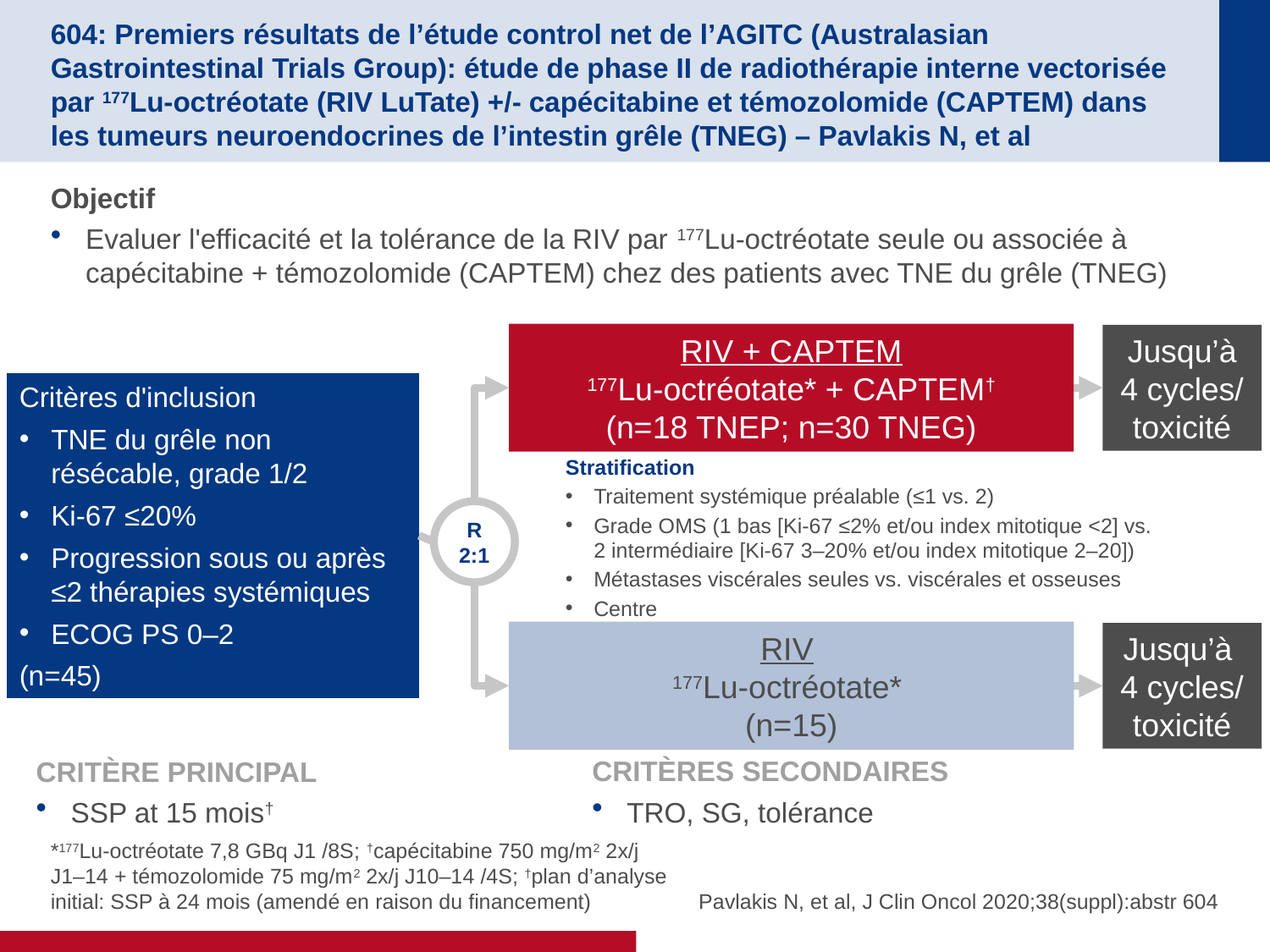

# 604: Premiers résultats de l’étude control net de l’AGITC (Australasian Gastrointestinal Trials Group): étude de phase II de radiothérapie interne vectorisée par 177Lu-octréotate (RIV LuTate) +/- capécitabine et témozolomide (CAPTEM) dans les tumeurs neuroendocrines de l’intestin grêle (TNEG) – Pavlakis N, et al
Objectif
Evaluer l'efficacité et la tolérance de la RIV par 177Lu-octréotate seule ou associée à capécitabine + témozolomide (CAPTEM) chez des patients avec TNE du grêle (TNEG)
RIV + CAPTEM
177Lu-octréotate* + CAPTEM†
(n=18 TNEP; n=30 TNEG)
Jusqu’à
4 cycles/
toxicité
Critères d'inclusion
TNE du grêle non résécable, grade 1/2
Ki-67 ≤20%
Progression sous ou après ≤2 thérapies systémiques
ECOG PS 0–2
(n=45)
Stratification
Traitement systémique préalable (≤1 vs. 2)
Grade OMS (1 bas [Ki-67 ≤2% et/ou index mitotique <2] vs.
2 intermédiaire [Ki-67 3–20% et/ou index mitotique 2–20])
Métastases viscérales seules vs. viscérales et osseuses
Centre
R
2:1
RIV
177Lu-octréotate*
(n=15)
Jusqu’à
4 cycles/
toxicité
CRITÈRE PRINCIPAL
SSP at 15 mois†

CRITÈRES SECONDAIRES
TRO, SG, tolérance
*177Lu-octréotate 7,8 GBq J1 /8S; †capécitabine 750 mg/m2 2x/j J1–14 + témozolomide 75 mg/m2 2x/j J10–14 /4S; †plan d’analyse initial: SSP à 24 mois (amendé en raison du financement)
Pavlakis N, et al, J Clin Oncol 2020;38(suppl):abstr 604